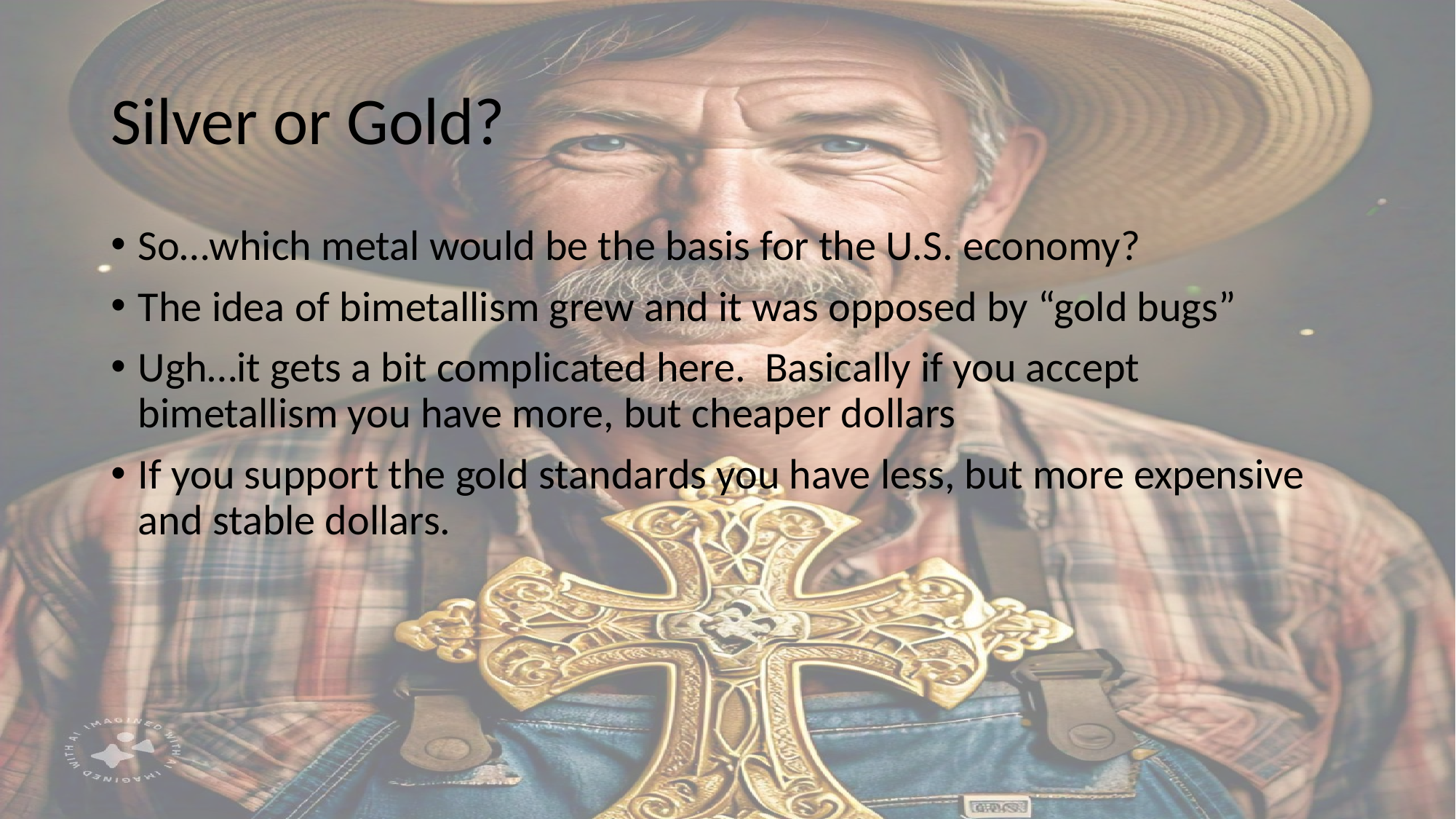

# Silver or Gold?
So…which metal would be the basis for the U.S. economy?
The idea of bimetallism grew and it was opposed by “gold bugs”
Ugh…it gets a bit complicated here.  Basically if you accept bimetallism you have more, but cheaper dollars
If you support the gold standards you have less, but more expensive and stable dollars.